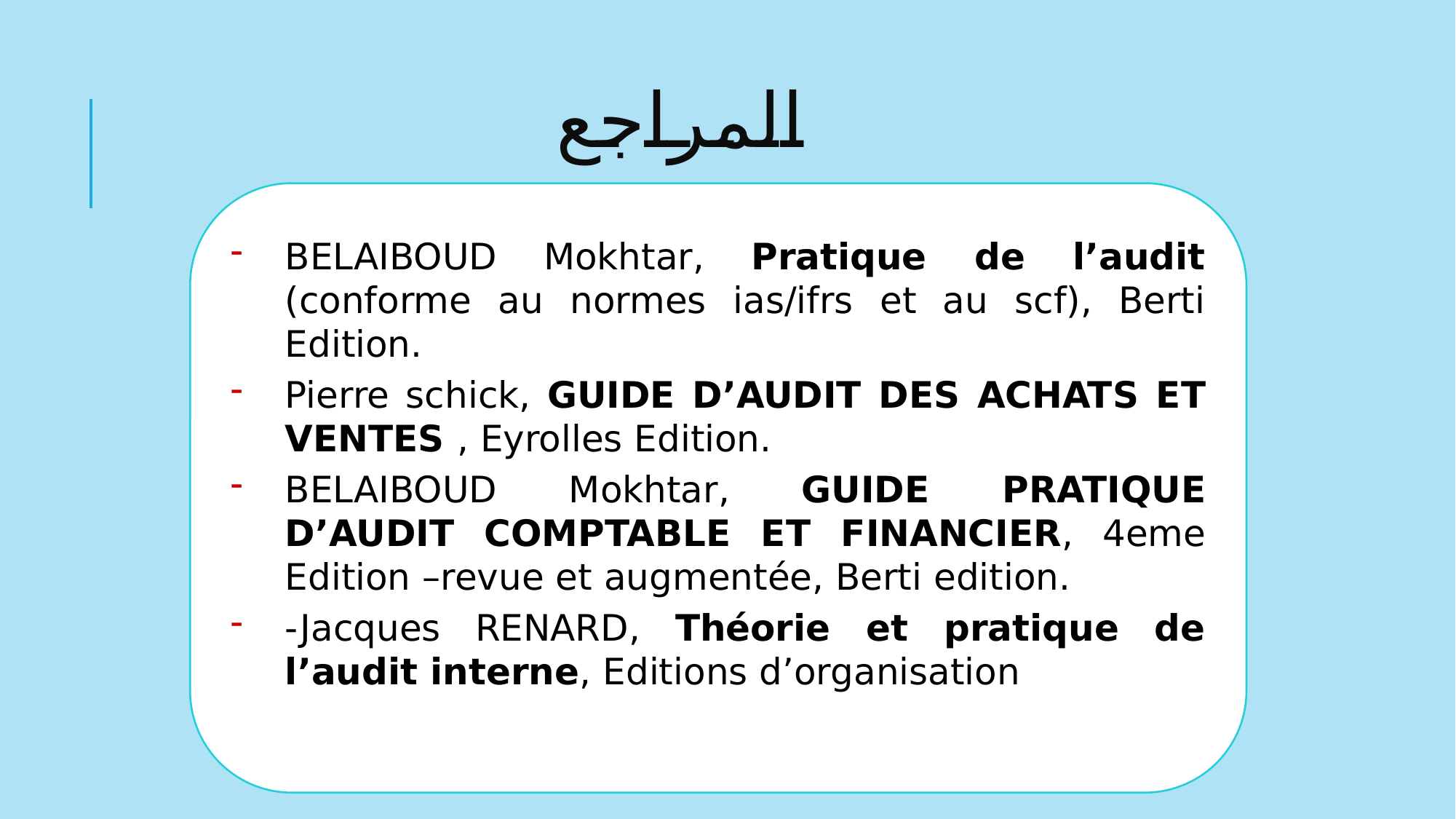

# المراجع
BELAIBOUD Mokhtar, Pratique de l’audit (conforme au normes ias/ifrs et au scf), Berti Edition.
Pierre schick, GUIDE D’AUDIT DES ACHATS ET VENTES , Eyrolles Edition.
BELAIBOUD Mokhtar, GUIDE PRATIQUE D’AUDIT COMPTABLE ET FINANCIER, 4eme Edition –revue et augmentée, Berti edition.
-Jacques RENARD, Théorie et pratique de l’audit interne, Editions d’organisation